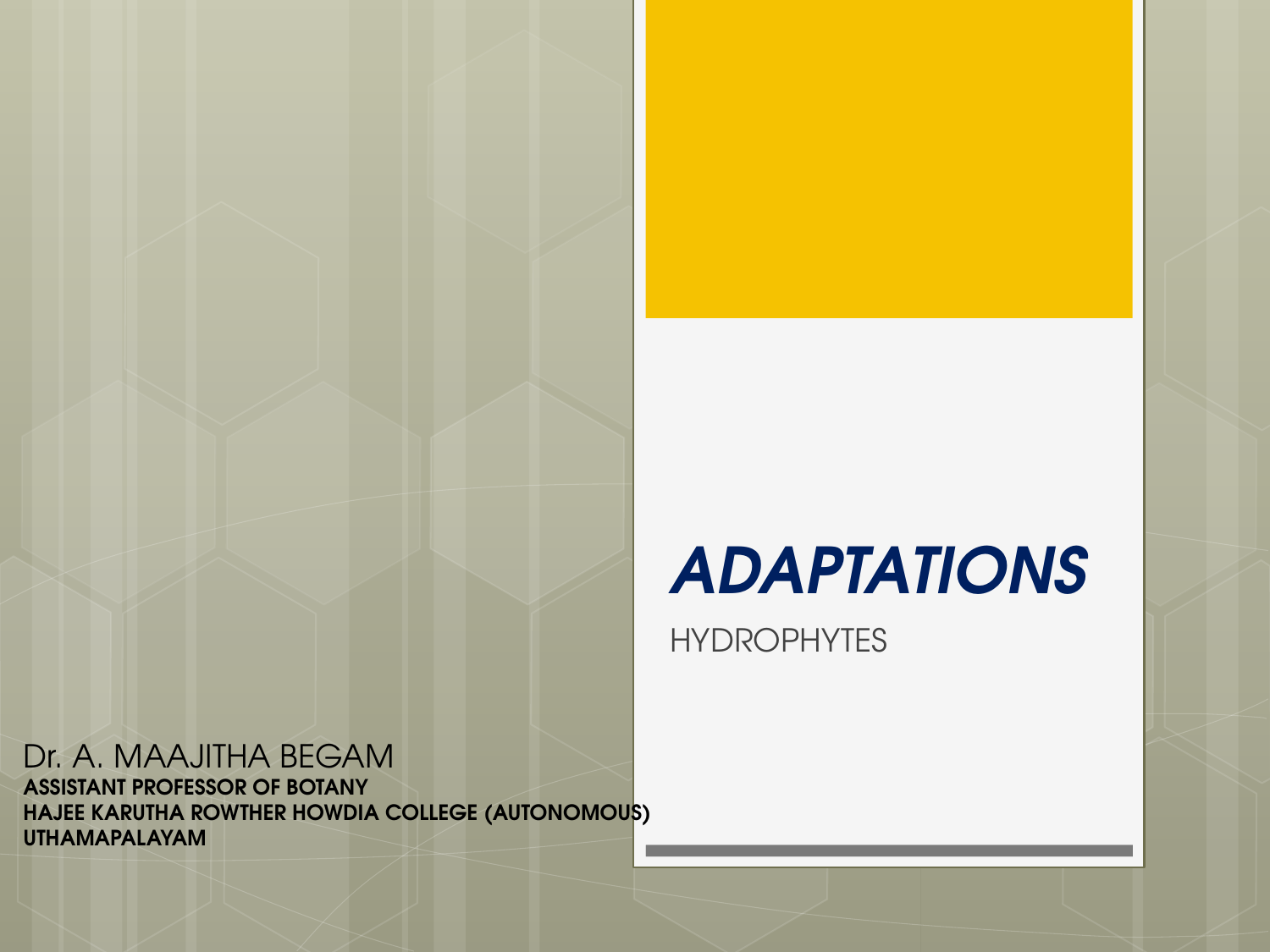

# ADAPTATIONS
HYDROPHYTES
Dr. A. MAAJITHA BEGAM
ASSISTANT PROFESSOR OF BOTANY
HAJEE KARUTHA ROWTHER HOWDIA COLLEGE (AUTONOMOUS)
UTHAMAPALAYAM